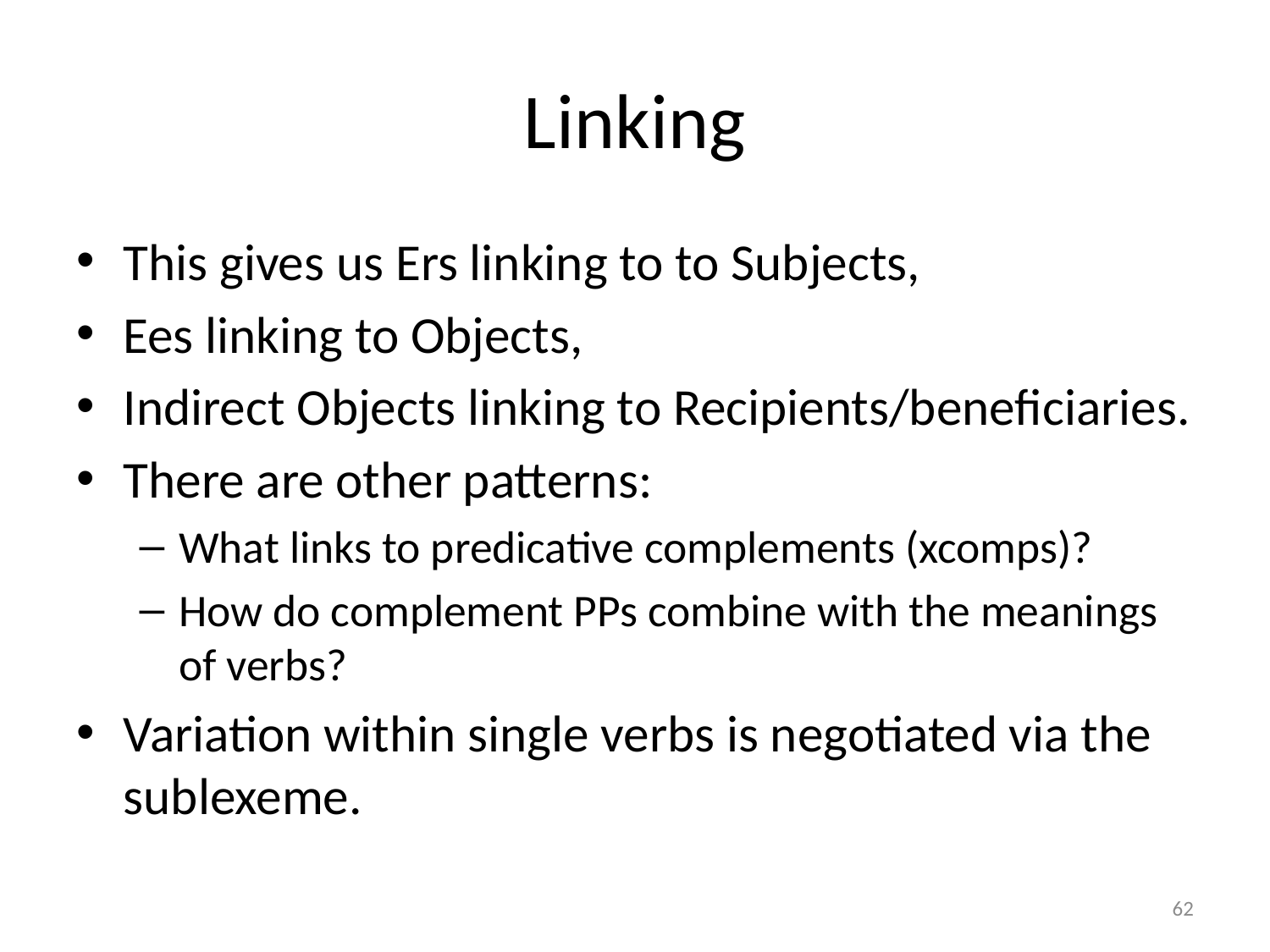

# Linking
This gives us Ers linking to to Subjects,
Ees linking to Objects,
Indirect Objects linking to Recipients/beneficiaries.
There are other patterns:
What links to predicative complements (xcomps)?
How do complement PPs combine with the meanings of verbs?
Variation within single verbs is negotiated via the sublexeme.
62